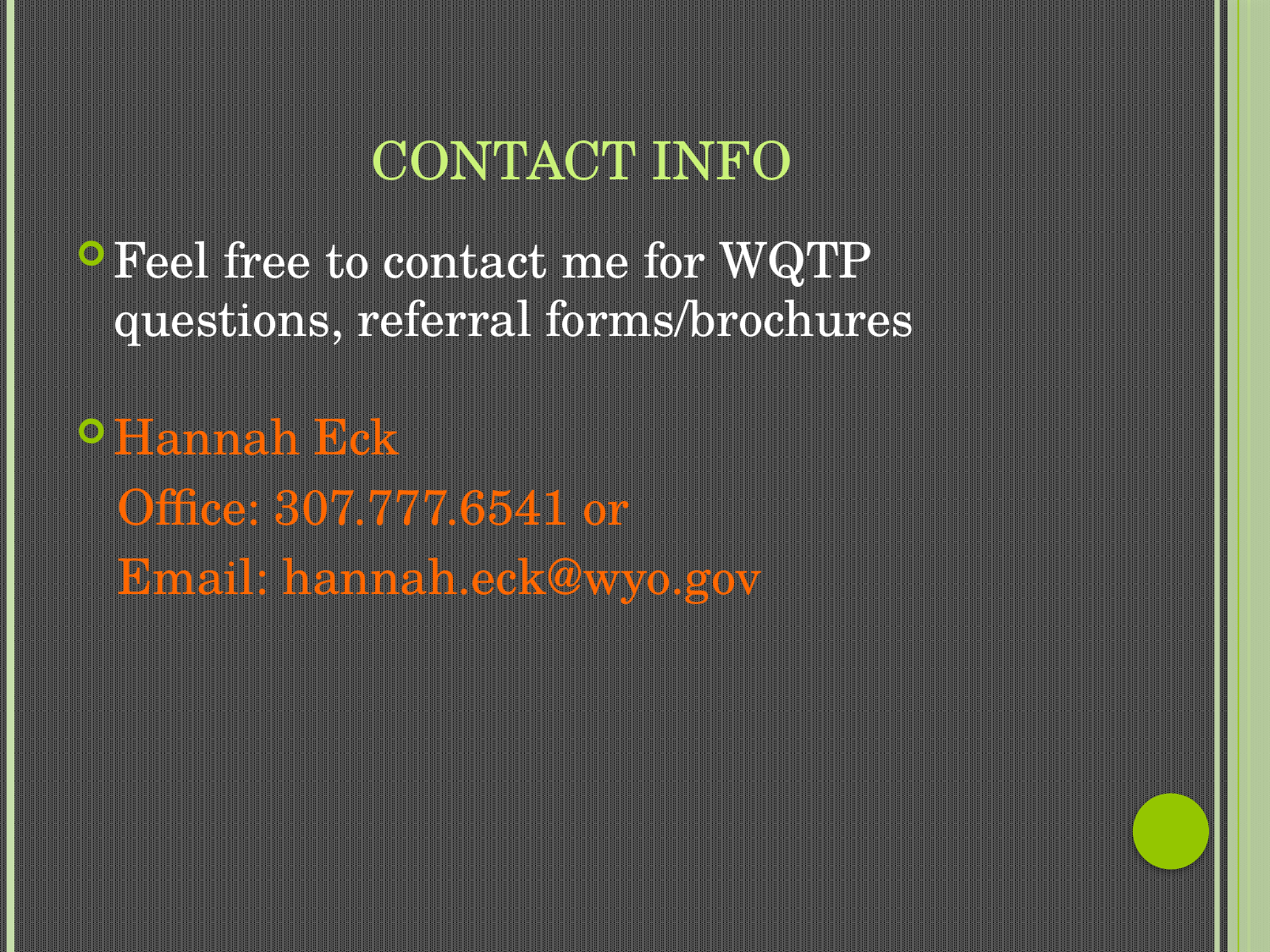

# Contact Info
Feel free to contact me for WQTP questions, referral forms/brochures

Hannah Eck
   Office: 307.777.6541 or
   Email: hannah.eck@wyo.gov